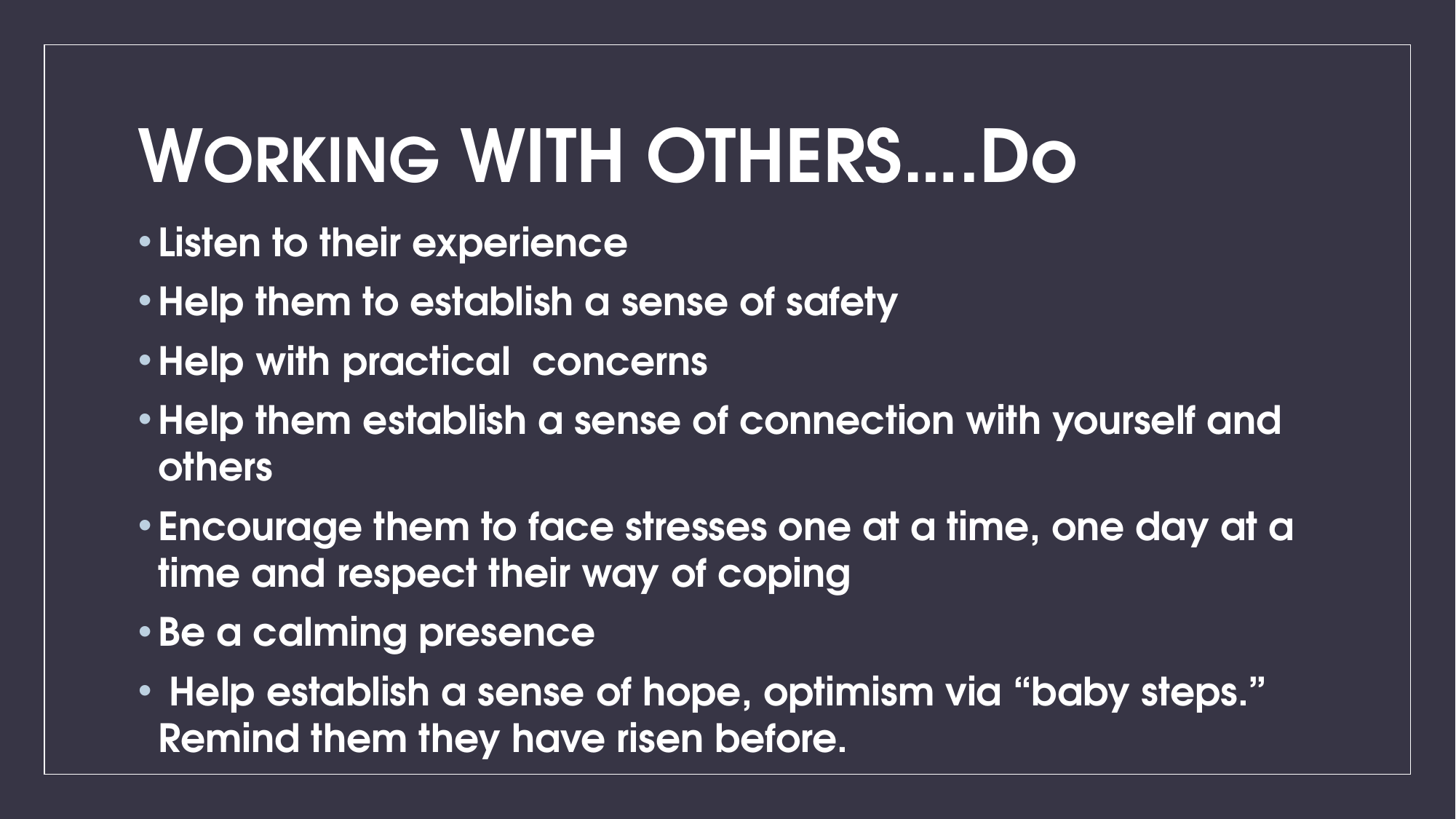

# WORKING WITH OTHERS….Do
Listen to their experience
Help them to establish a sense of safety
Help with practical  concerns
Help them establish a sense of connection with yourself and others
Encourage them to face stresses one at a time, one day at a time and respect their way of coping
Be a calming presence
 Help establish a sense of hope, optimism via “baby steps.” Remind them they have risen before.